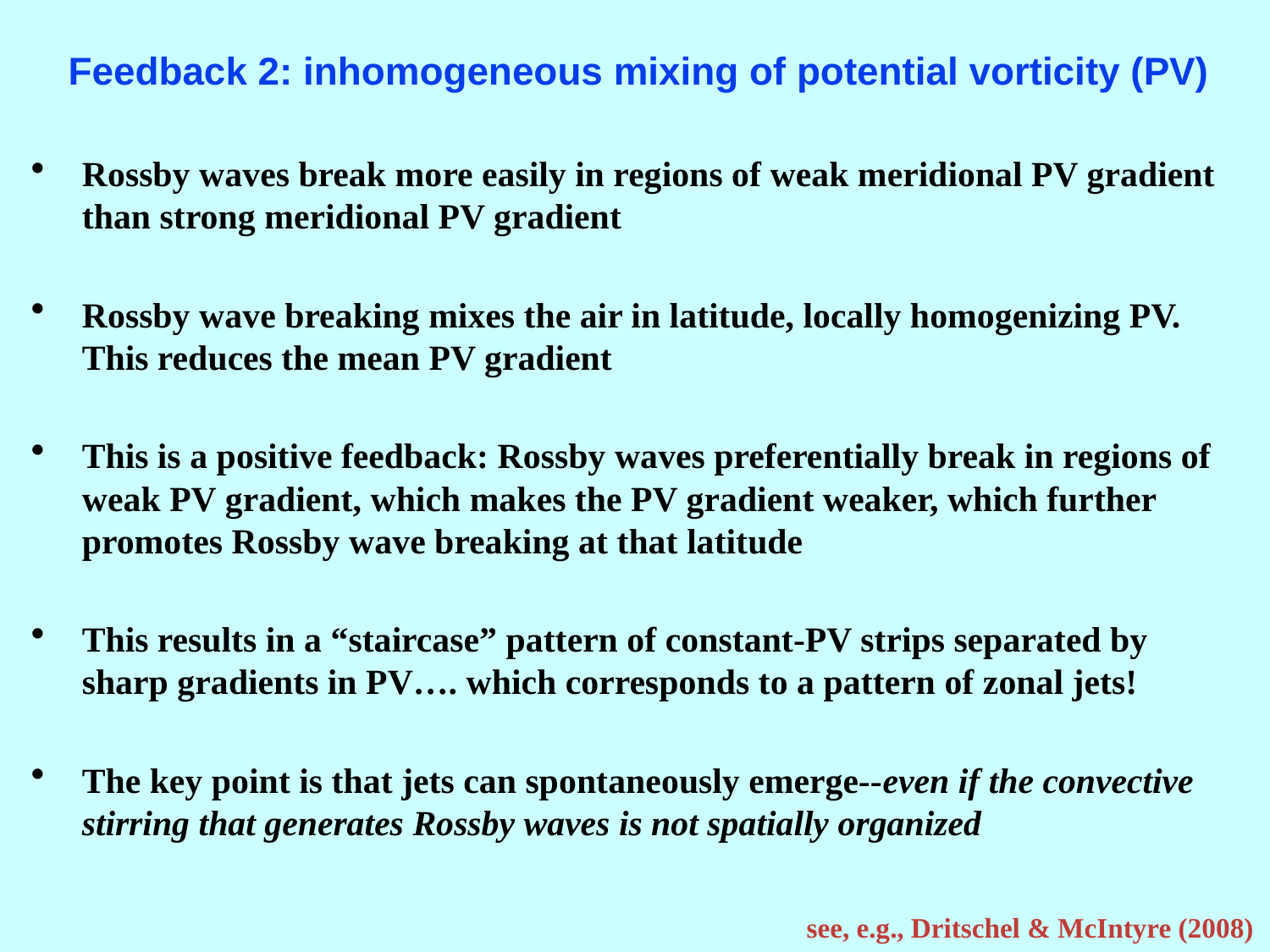

# Feedback 2: inhomogeneous mixing of potential vorticity (PV)
Rossby waves break more easily in regions of weak meridional PV gradient than strong meridional PV gradient

Rossby wave breaking mixes the air in latitude, locally homogenizing PV.  This reduces the mean PV gradient

This is a positive feedback: Rossby waves preferentially break in regions of weak PV gradient, which makes the PV gradient weaker, which further promotes Rossby wave breaking at that latitude

This results in a “staircase” pattern of constant-PV strips separated by sharp gradients in PV…. which corresponds to a pattern of zonal jets!

The key point is that jets can spontaneously emerge--even if the convective stirring that generates Rossby waves is not spatially organized
see, e.g., Dritschel & McIntyre (2008)